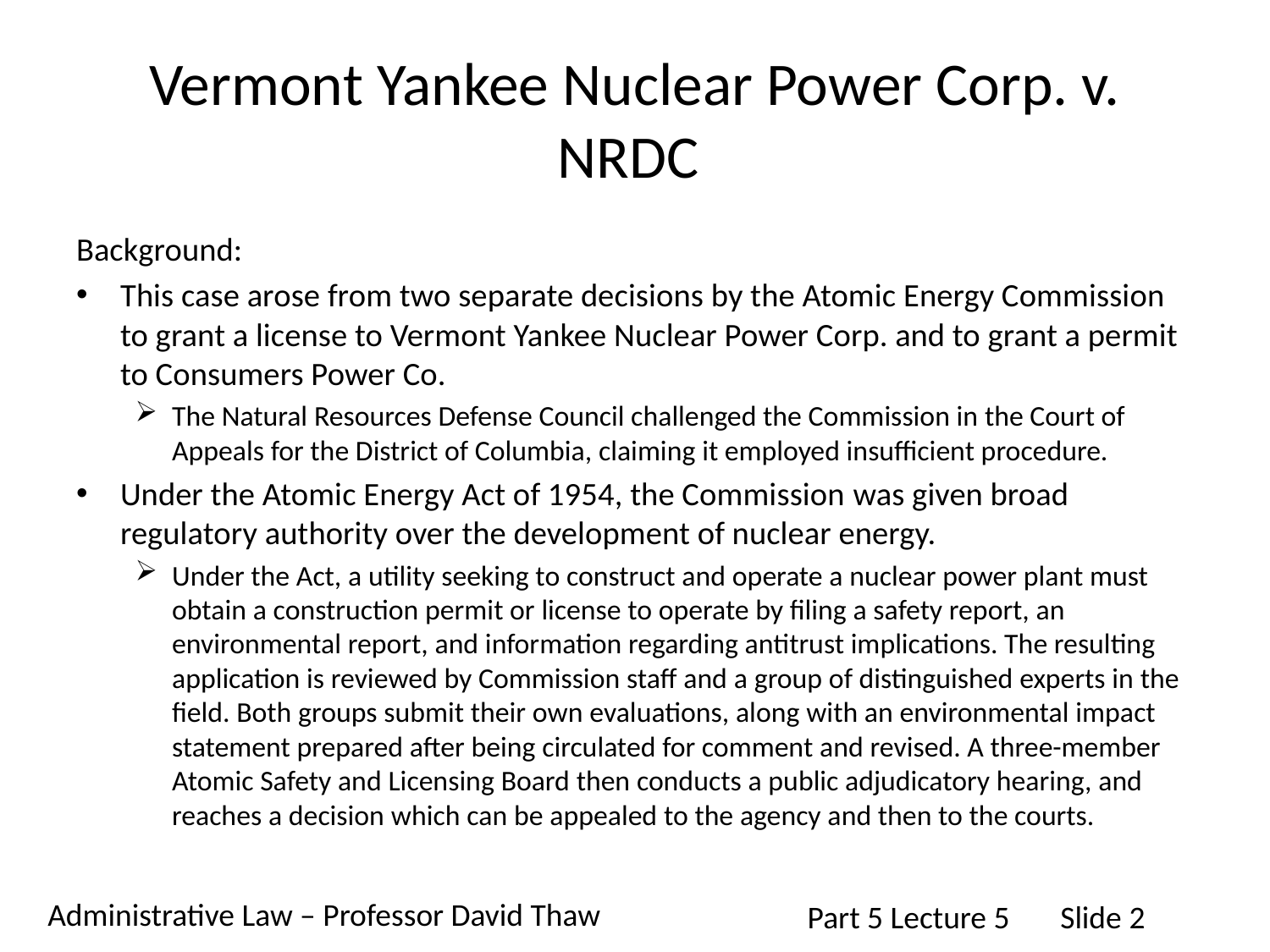

# Vermont Yankee Nuclear Power Corp. v. NRDC
Background:
This case arose from two separate decisions by the Atomic Energy Commission to grant a license to Vermont Yankee Nuclear Power Corp. and to grant a permit to Consumers Power Co.
The Natural Resources Defense Council challenged the Commission in the Court of Appeals for the District of Columbia, claiming it employed insufficient procedure.
Under the Atomic Energy Act of 1954, the Commission was given broad regulatory authority over the development of nuclear energy.
Under the Act, a utility seeking to construct and operate a nuclear power plant must obtain a construction permit or license to operate by filing a safety report, an environmental report, and information regarding antitrust implications. The resulting application is reviewed by Commission staff and a group of distinguished experts in the field. Both groups submit their own evaluations, along with an environmental impact statement prepared after being circulated for comment and revised. A three-member Atomic Safety and Licensing Board then conducts a public adjudicatory hearing, and reaches a decision which can be appealed to the agency and then to the courts.